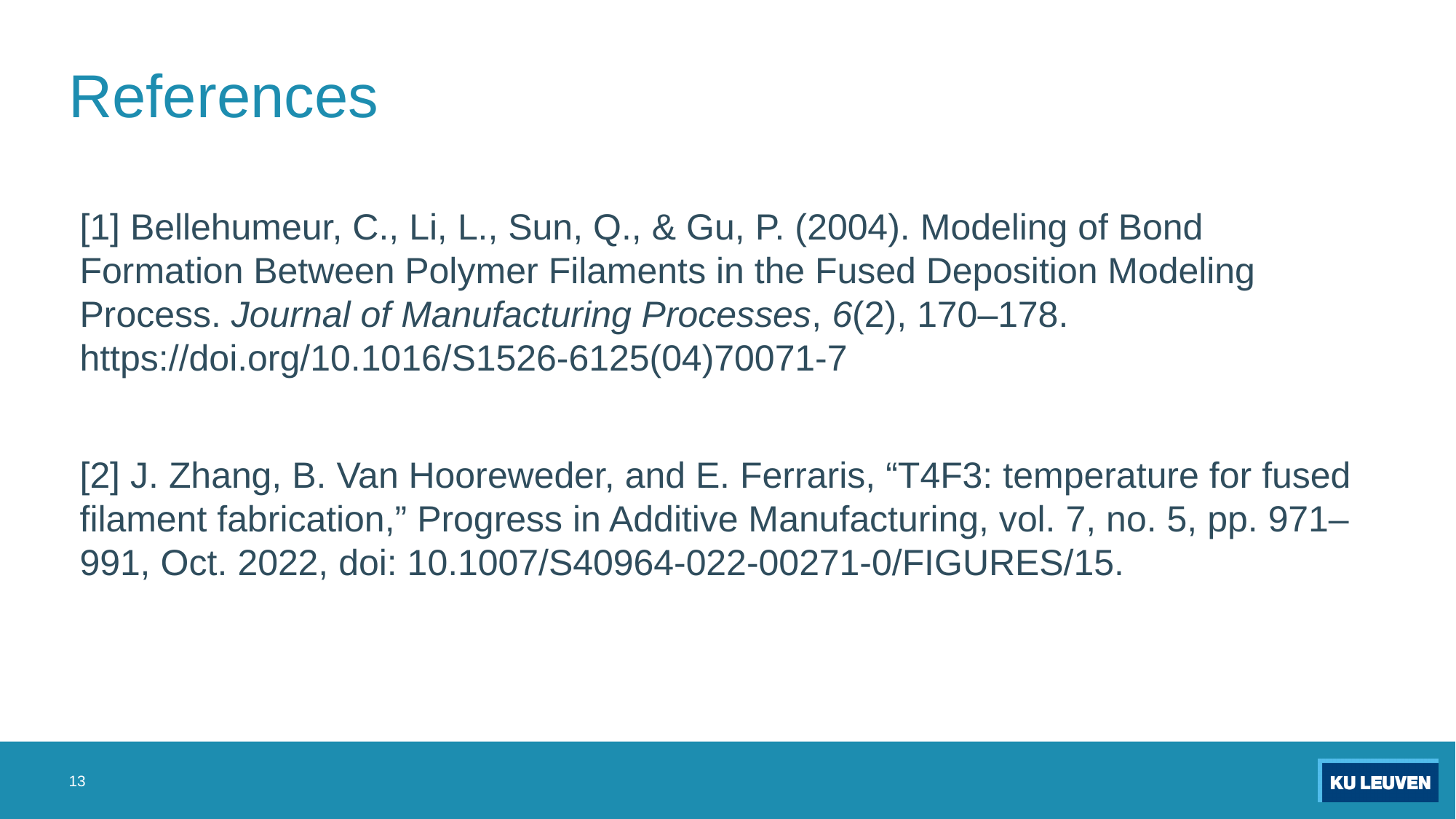

# References
[1] Bellehumeur, C., Li, L., Sun, Q., & Gu, P. (2004). Modeling of Bond Formation Between Polymer Filaments in the Fused Deposition Modeling Process. Journal of Manufacturing Processes, 6(2), 170–178. https://doi.org/10.1016/S1526-6125(04)70071-7

[2] J. Zhang, B. Van Hooreweder, and E. Ferraris, “T4F3: temperature for fused filament fabrication,” Progress in Additive Manufacturing, vol. 7, no. 5, pp. 971–991, Oct. 2022, doi: 10.1007/S40964-022-00271-0/FIGURES/15.
13